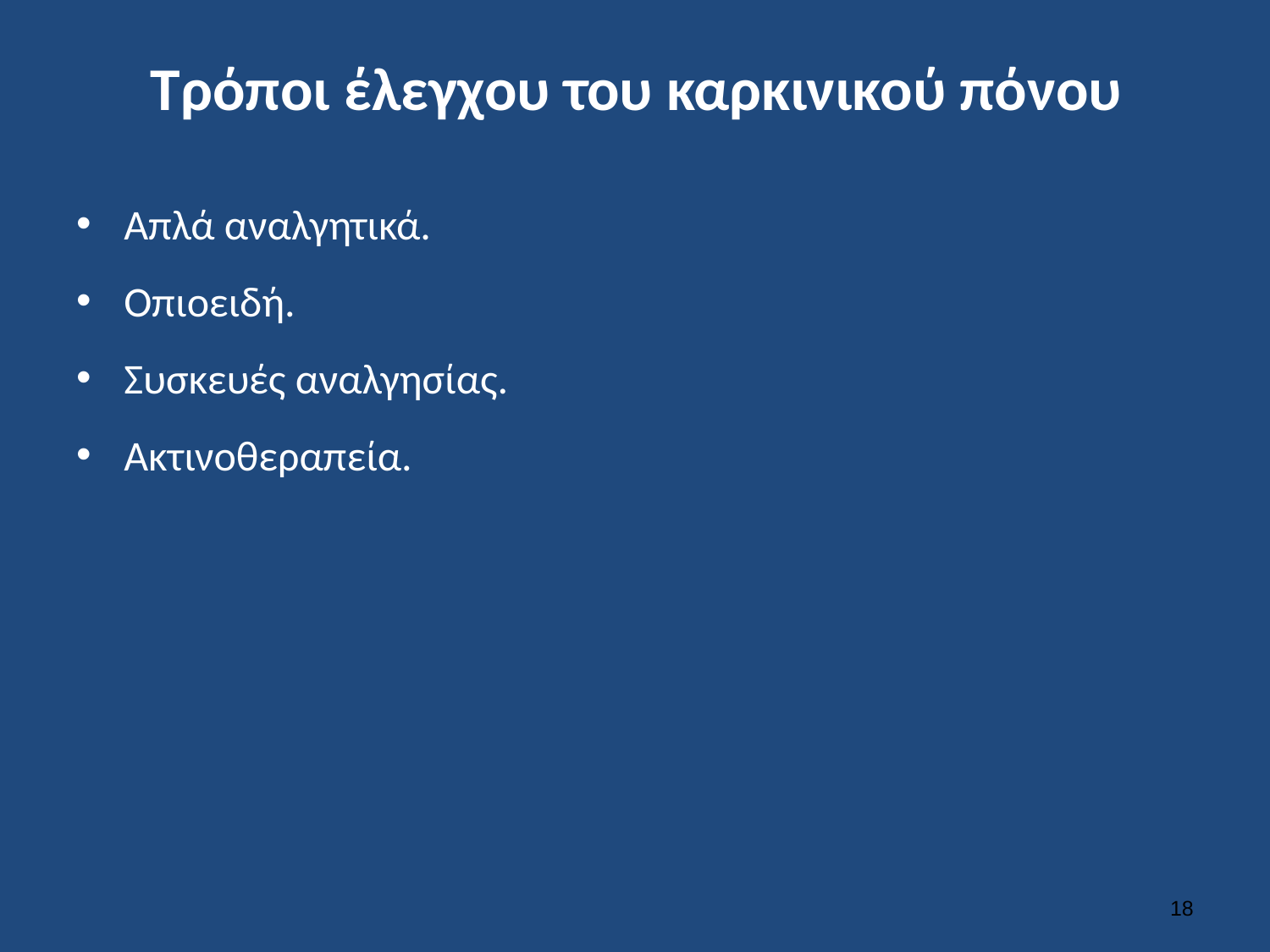

# Τρόποι έλεγχου του καρκινικού πόνου
Απλά αναλγητικά.
Οπιοειδή.
Συσκευές αναλγησίας.
Ακτινοθεραπεία.

18